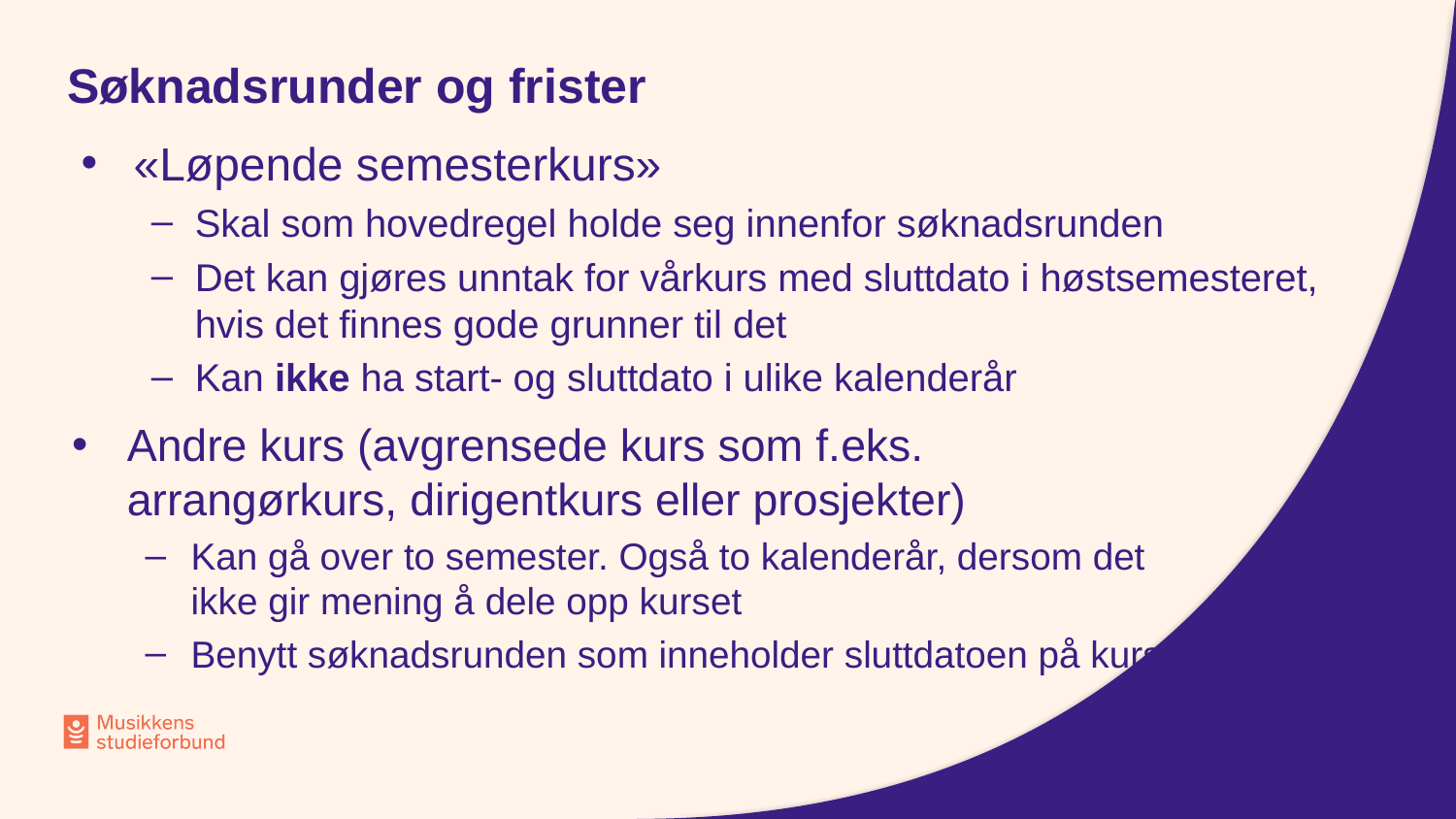

# Søknadsrunder og frister
«Løpende semesterkurs»
Skal som hovedregel holde seg innenfor søknadsrunden
Det kan gjøres unntak for vårkurs med sluttdato i høstsemesteret, hvis det finnes gode grunner til det
Kan ikke ha start- og sluttdato i ulike kalenderår

Andre kurs (avgrensede kurs som f.eks. arrangørkurs, dirigentkurs eller prosjekter)
Kan gå over to semester. Også to kalenderår, dersom det ikke gir mening å dele opp kurset
Benytt søknadsrunden som inneholder sluttdatoen på kurset